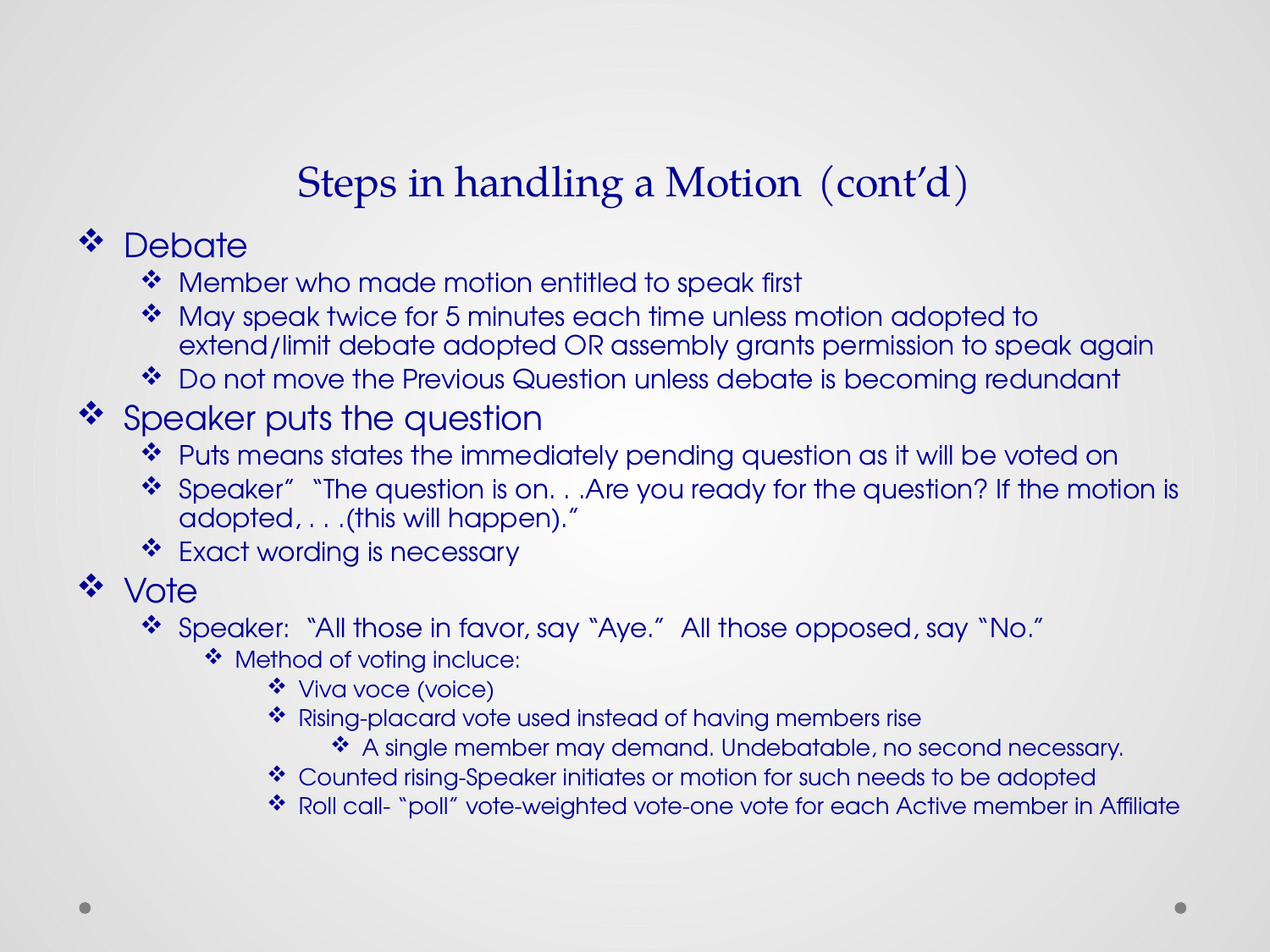

# Steps in handling a Motion	 (cont’d)
Debate
Member who made motion entitled to speak first
May speak twice for 5 minutes each time unless motion adopted to extend/limit debate adopted OR assembly grants permission to speak again
Do not move the Previous Question unless debate is becoming redundant
Speaker puts the question
Puts means states the immediately pending question as it will be voted on
Speaker”  “The question is on. . .Are you ready for the question? If the motion is adopted, . . .(this will happen).”
Exact wording is necessary
Vote
Speaker:  “All those in favor, say “Aye.”  All those opposed, say “No.”
Method of voting incluce:
Viva voce (voice)
Rising-placard vote used instead of having members rise
A single member may demand. Undebatable, no second necessary.
Counted rising-Speaker initiates or motion for such needs to be adopted
Roll call- “poll” vote-weighted vote-one vote for each Active member in Affiliate